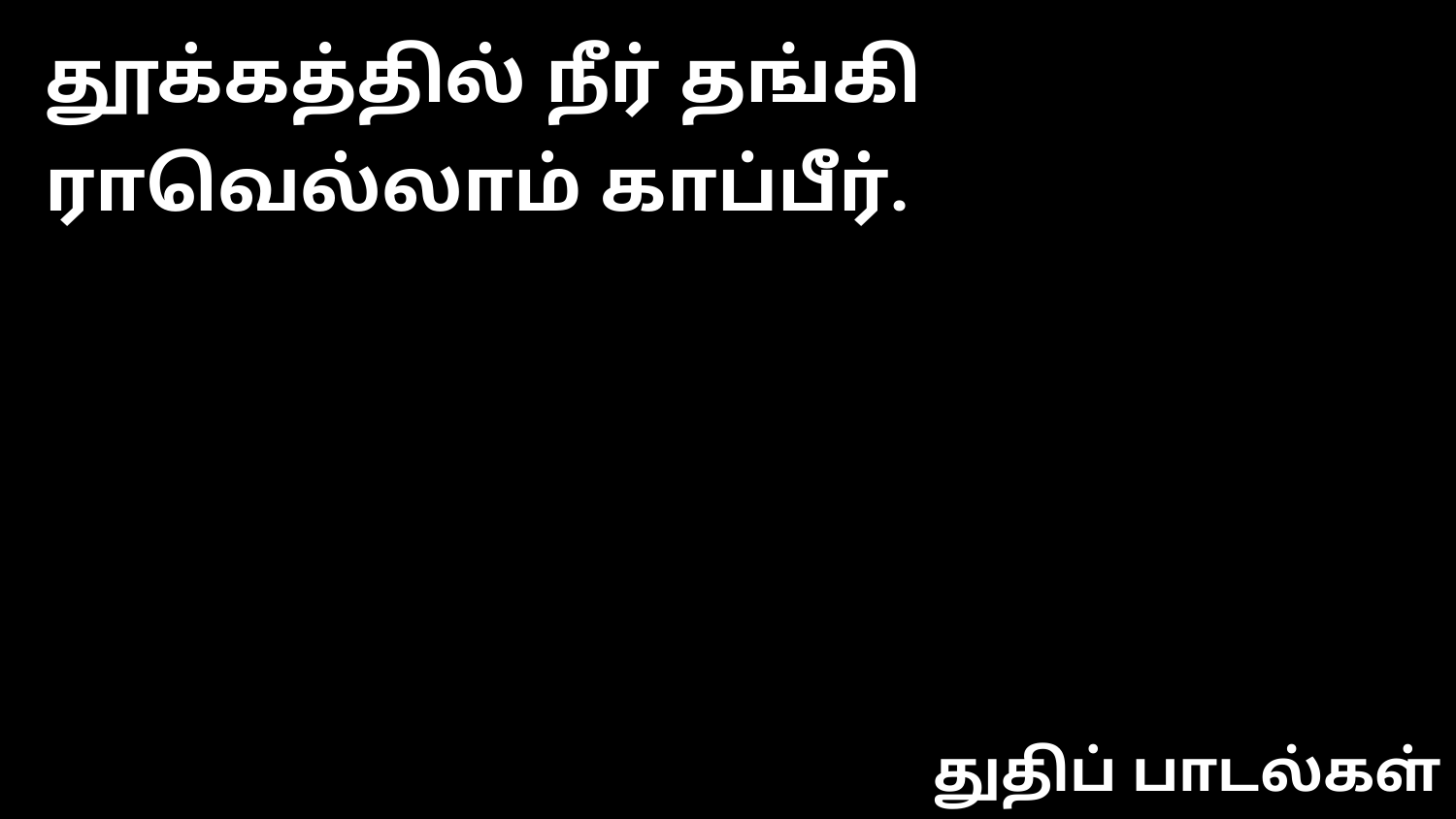

தூக்கத்தில் நீர் தங்கி ராவெல்லாம் காப்பீர்.
துதிப் பாடல்கள்